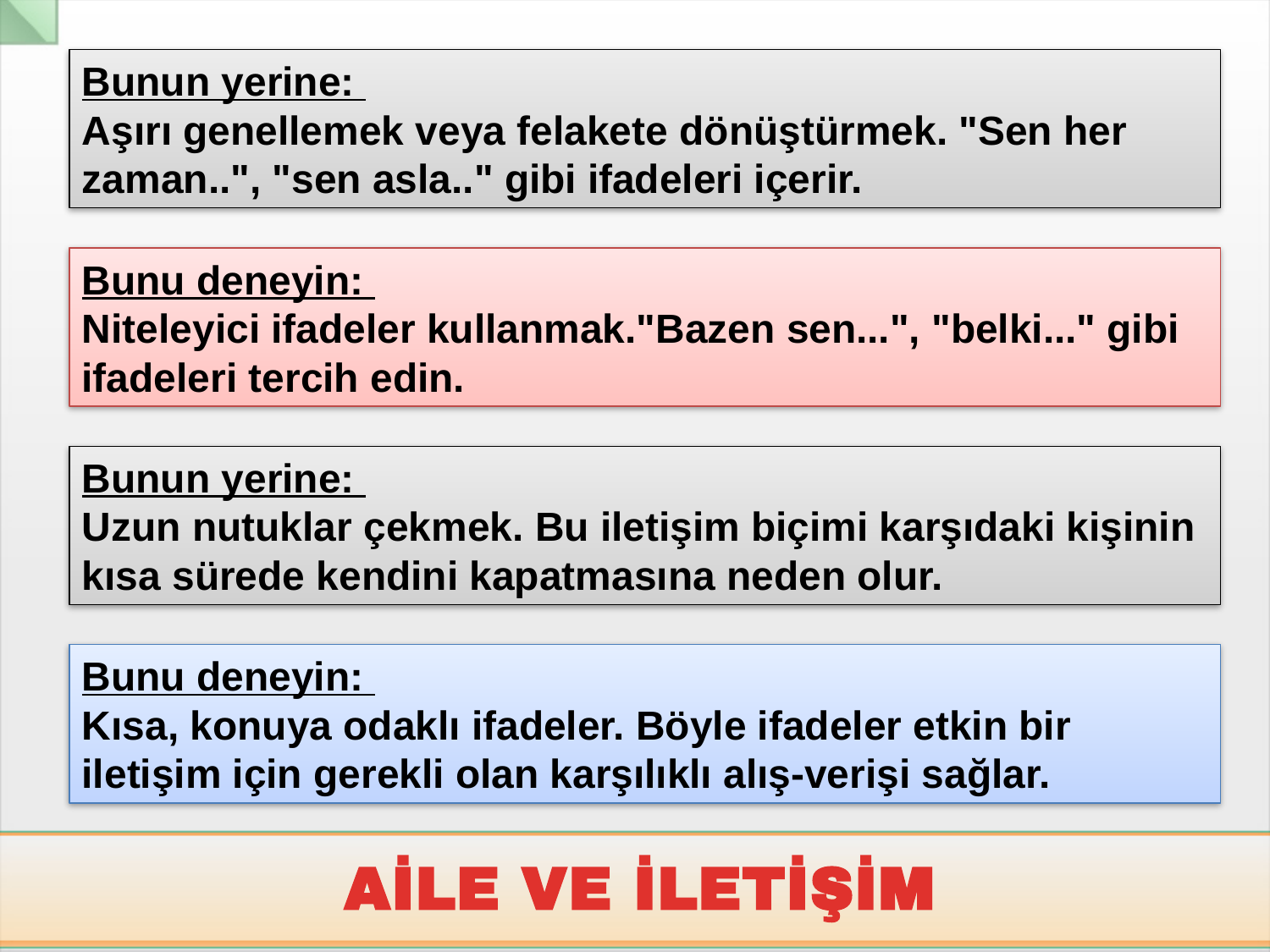

Bunun yerine:
Aşırı genellemek veya felakete dönüştürmek. "Sen her zaman..", "sen asla.." gibi ifadeleri içerir.
Bunu deneyin:
Niteleyici ifadeler kullanmak."Bazen sen...", "belki..." gibi ifadeleri tercih edin.
Bunun yerine:
Uzun nutuklar çekmek. Bu iletişim biçimi karşıdaki kişinin kısa sürede kendini kapatmasına neden olur.
Bunu deneyin:
Kısa, konuya odaklı ifadeler. Böyle ifadeler etkin bir iletişim için gerekli olan karşılıklı alış-verişi sağlar.
AİLE VE İLETİŞİM